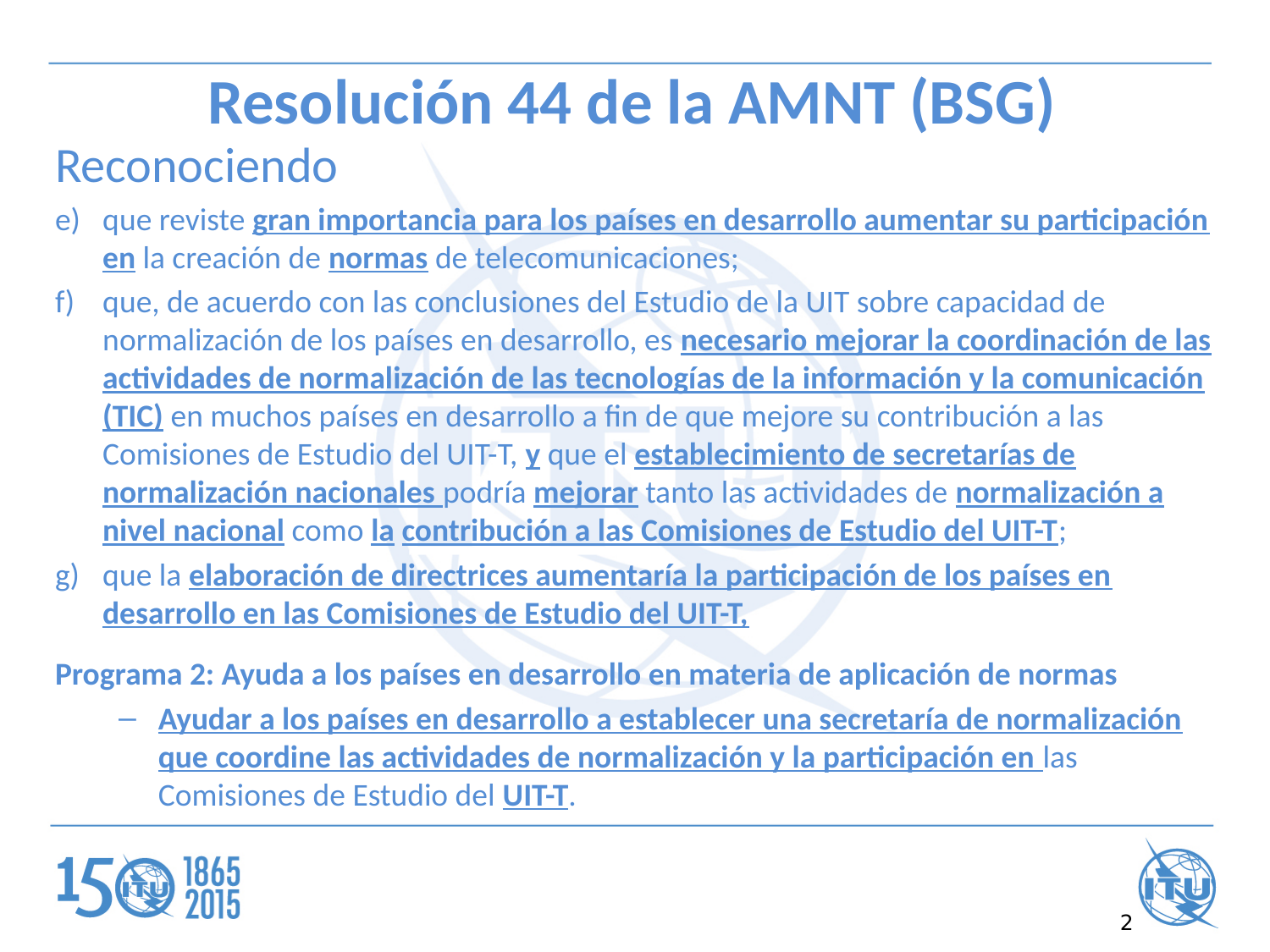

# Resolución 44 de la AMNT (BSG)
Reconociendo
que reviste gran importancia para los países en desarrollo aumentar su participación en la creación de normas de telecomunicaciones;
que, de acuerdo con las conclusiones del Estudio de la UIT sobre capacidad de normalización de los países en desarrollo, es necesario mejorar la coordinación de las actividades de normalización de las tecnologías de la información y la comunicación (TIC) en muchos países en desarrollo a fin de que mejore su contribución a las Comisiones de Estudio del UIT-T, y que el establecimiento de secretarías de normalización nacionales podría mejorar tanto las actividades de normalización a nivel nacional como la contribución a las Comisiones de Estudio del UIT-T;
que la elaboración de directrices aumentaría la participación de los países en desarrollo en las Comisiones de Estudio del UIT-T,

Programa 2: Ayuda a los países en desarrollo en materia de aplicación de normas
Ayudar a los países en desarrollo a establecer una secretaría de normalización que coordine las actividades de normalización y la participación en las Comisiones de Estudio del UIT-T.

2